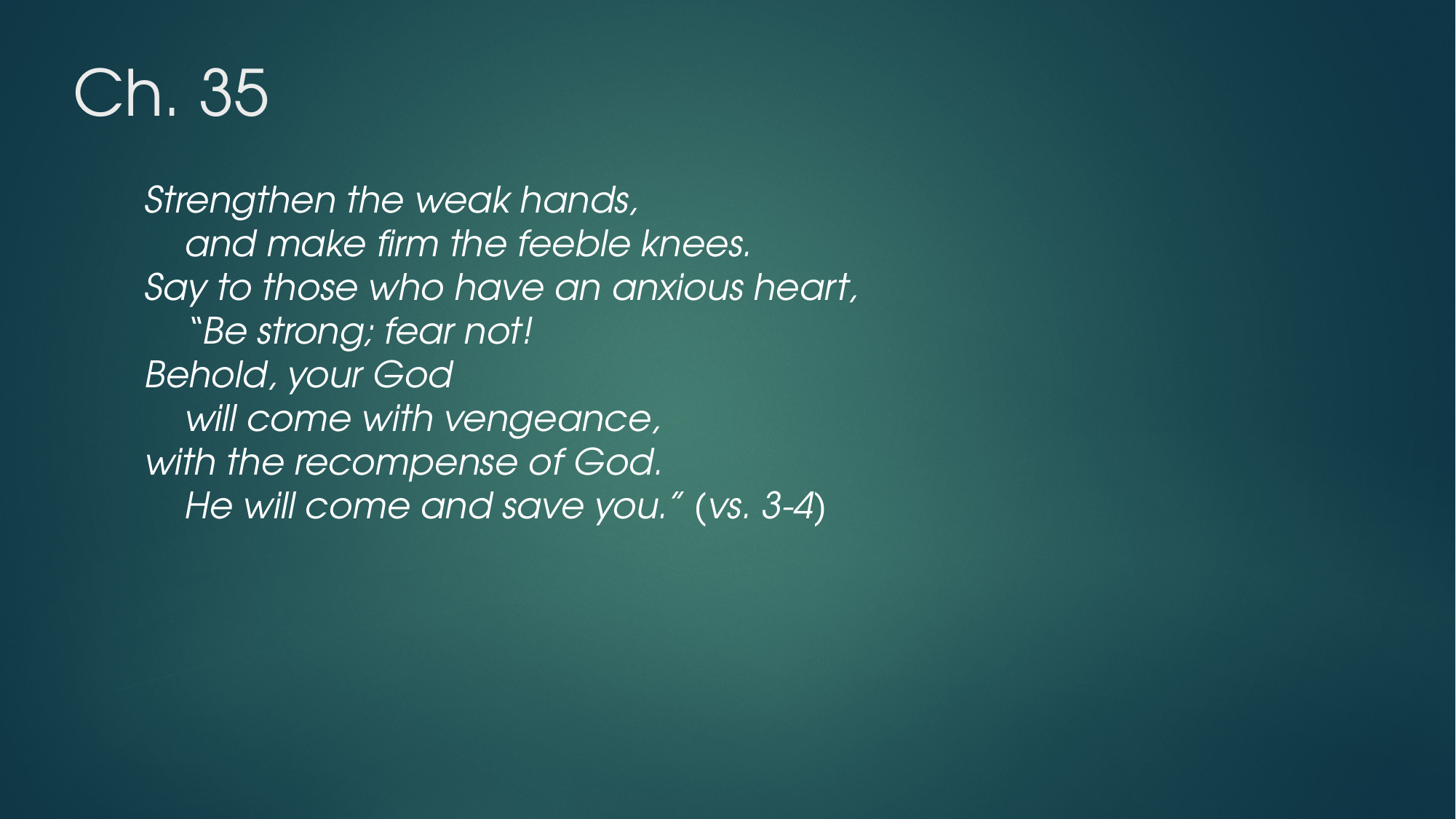

# Ch. 35
Strengthen the weak hands,
    and make firm the feeble knees.
Say to those who have an anxious heart,
    “Be strong; fear not!
Behold, your God
    will come with vengeance,
with the recompense of God.
    He will come and save you.” (vs. 3-4)